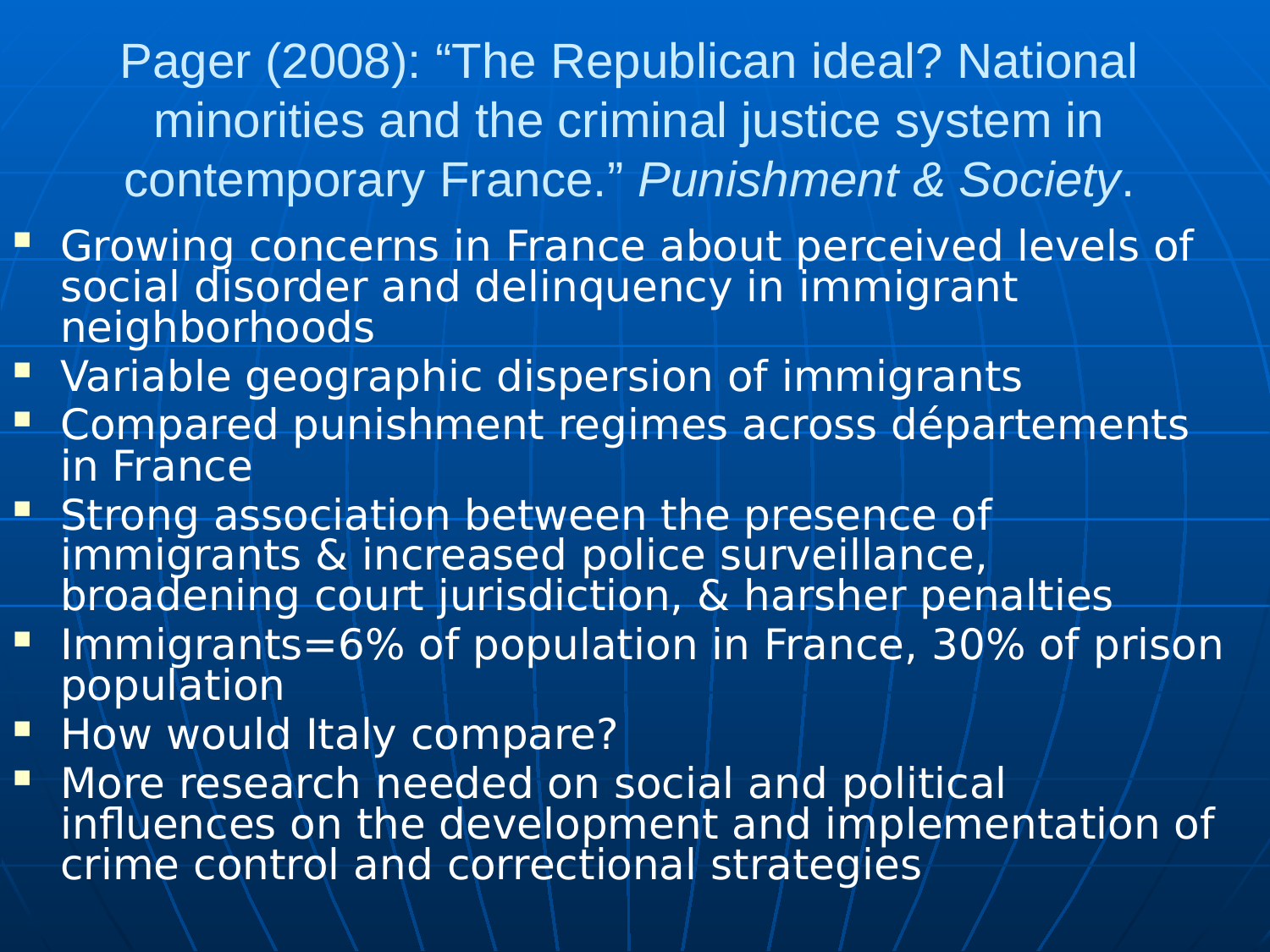

# Pager (2008): “The Republican ideal? National minorities and the criminal justice system in contemporary France.” Punishment & Society.
Growing concerns in France about perceived levels of social disorder and delinquency in immigrant neighborhoods
Variable geographic dispersion of immigrants
Compared punishment regimes across départements in France
Strong association between the presence of immigrants & increased police surveillance, broadening court jurisdiction, & harsher penalties
Immigrants=6% of population in France, 30% of prison population
How would Italy compare?
More research needed on social and political influences on the development and implementation of crime control and correctional strategies